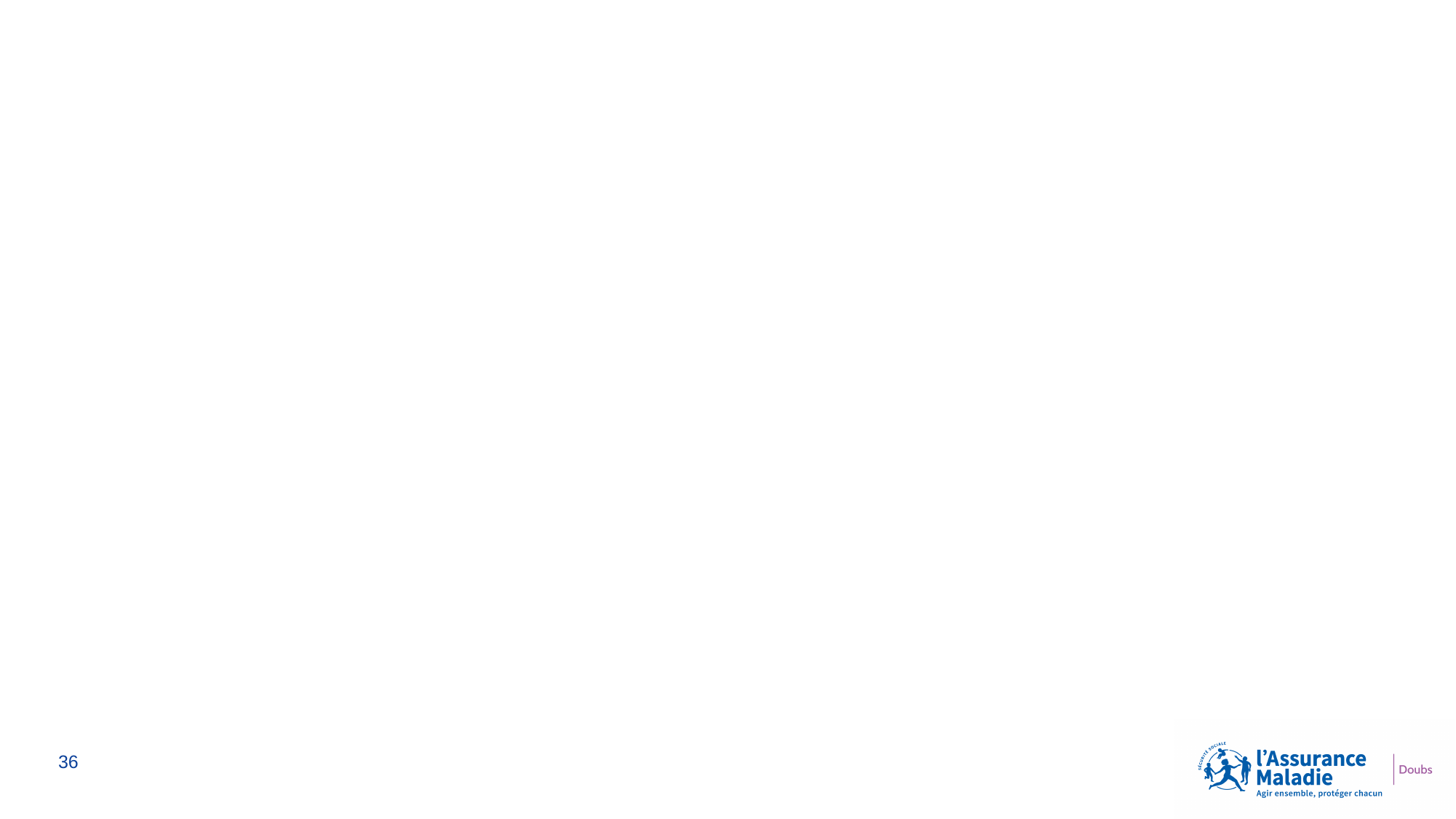

06

L’assurance maladie au cœur du virage préventif
36